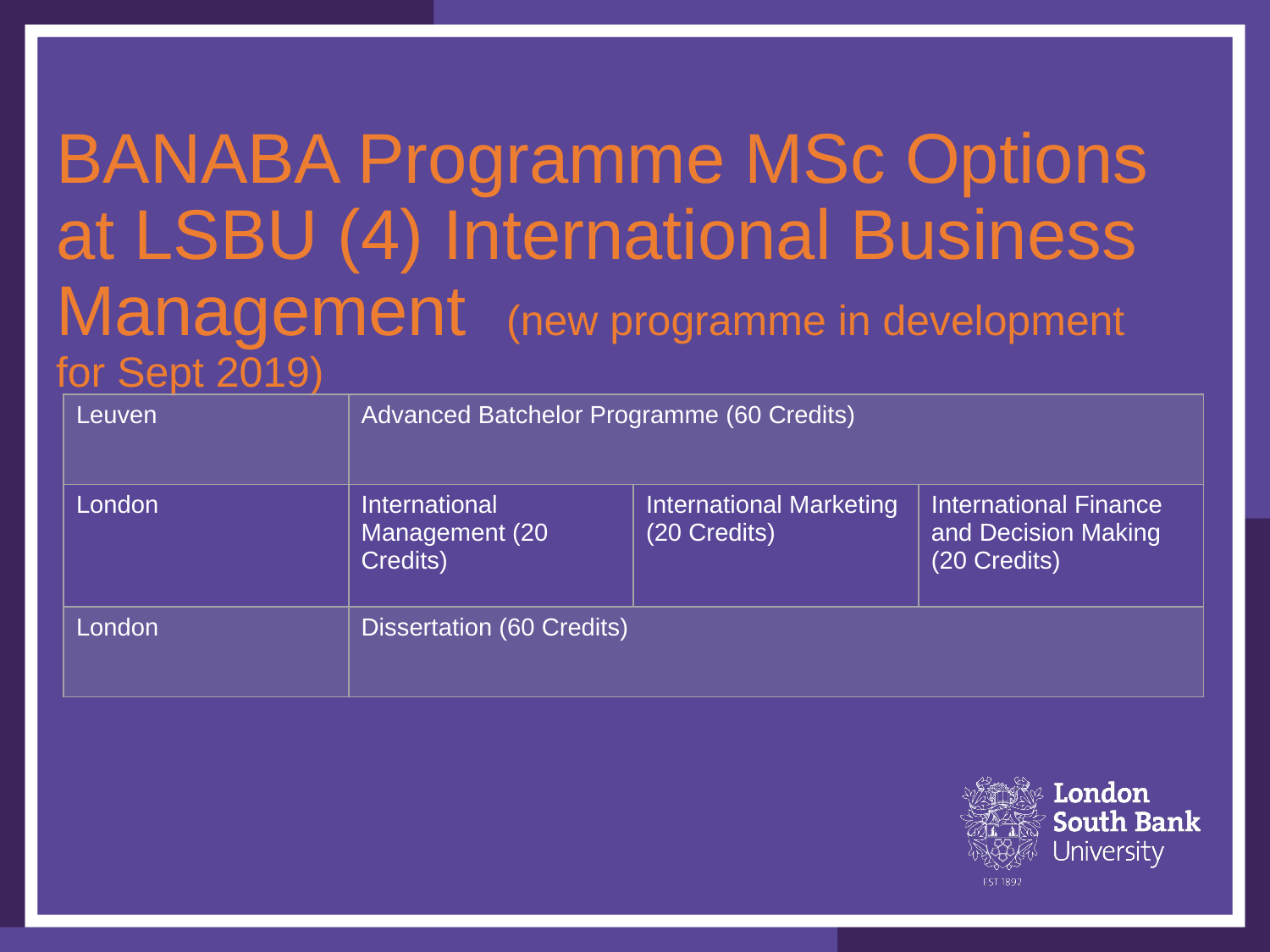

# BANABA Programme MSc Options at LSBU (4) International Business Management  (new programme in development for Sept 2019)
| Leuven | Advanced Batchelor Programme (60 Credits) |  |  |
| --- | --- | --- | --- |
| London | International Management (20 Credits) | International Marketing (20 Credits) | International Finance and Decision Making (20 Credits) |
| London | Dissertation (60 Credits) |  |  |